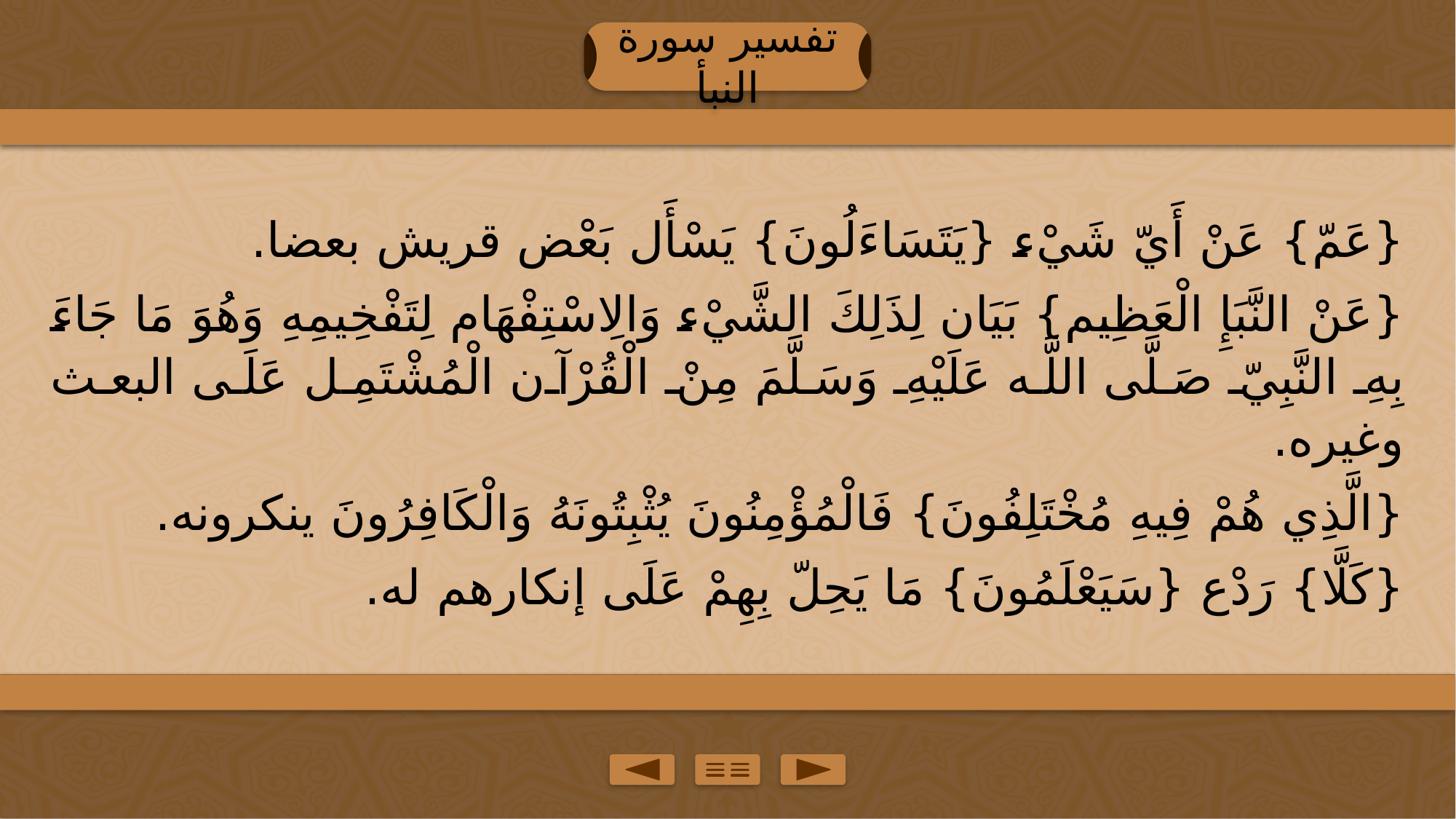

تفسير سورة النبأ

{عَمّ} عَنْ أَيّ شَيْء {يَتَسَاءَلُونَ} يَسْأَل بَعْض قريش بعضا.
{عَنْ النَّبَإِ الْعَظِيم} بَيَان لِذَلِكَ الشَّيْء وَالِاسْتِفْهَام لِتَفْخِيمِهِ وَهُوَ مَا جَاءَ بِهِ النَّبِيّ صَلَّى اللَّه عَلَيْهِ وَسَلَّمَ مِنْ الْقُرْآن الْمُشْتَمِل عَلَى البعث وغيره.
{الَّذِي هُمْ فِيهِ مُخْتَلِفُونَ} فَالْمُؤْمِنُونَ يُثْبِتُونَهُ وَالْكَافِرُونَ ينكرونه.
{كَلَّا} رَدْع {سَيَعْلَمُونَ} مَا يَحِلّ بِهِمْ عَلَى إنكارهم له.